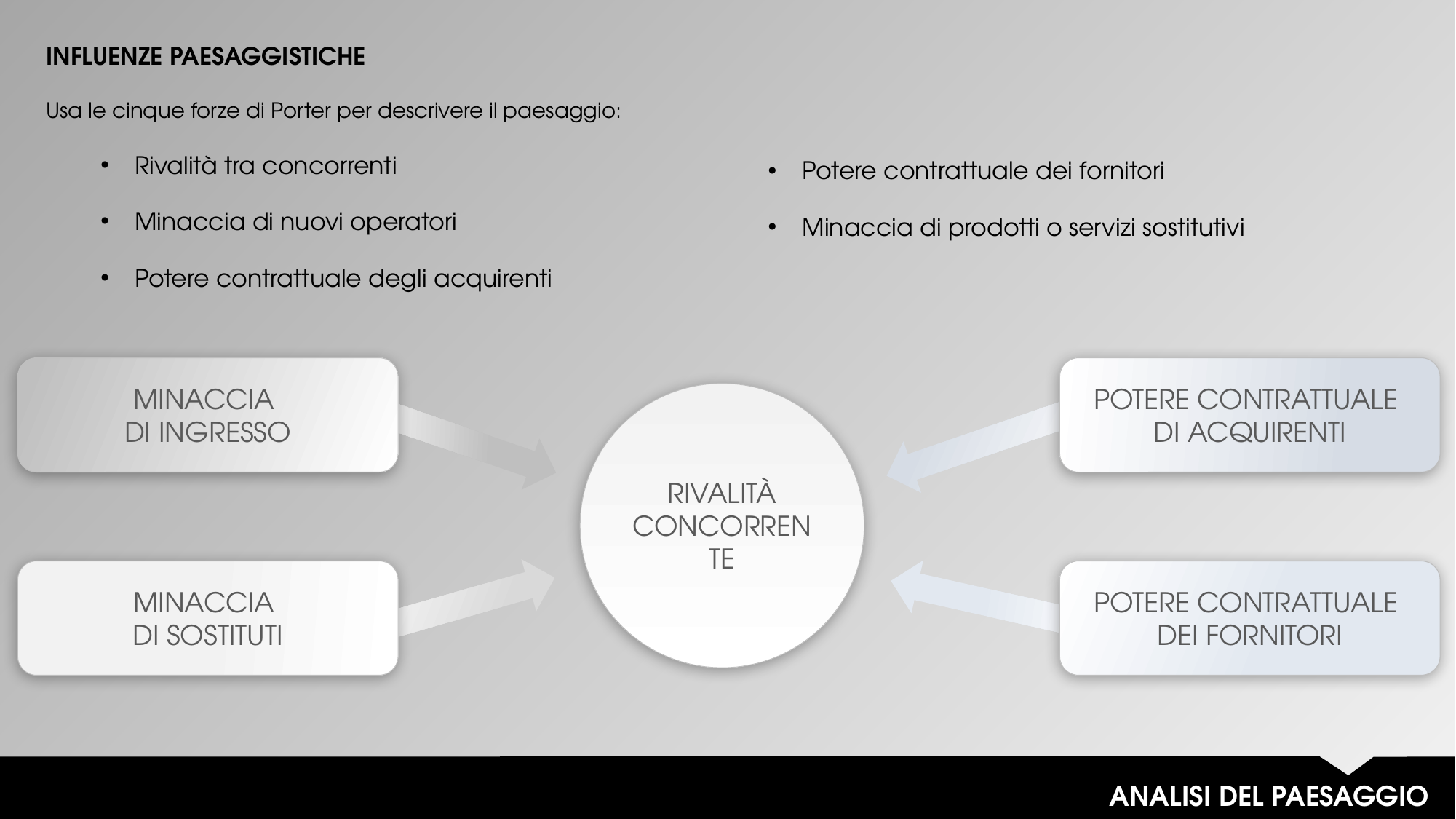

INFLUENZE PAESAGGISTICHE
Usa le cinque forze di Porter per descrivere il paesaggio:
Rivalità tra concorrenti
Minaccia di nuovi operatori
Potere contrattuale degli acquirenti
Potere contrattuale dei fornitori
Minaccia di prodotti o servizi sostitutivi

MINACCIA
DI INGRESSO
POTERE CONTRATTUALE
DI ACQUIRENTI
RIVALITÀ CONCORRENTE

MINACCIA
DI SOSTITUTI
POTERE CONTRATTUALE
DEI FORNITORI

ANALISI DEL PAESAGGIO